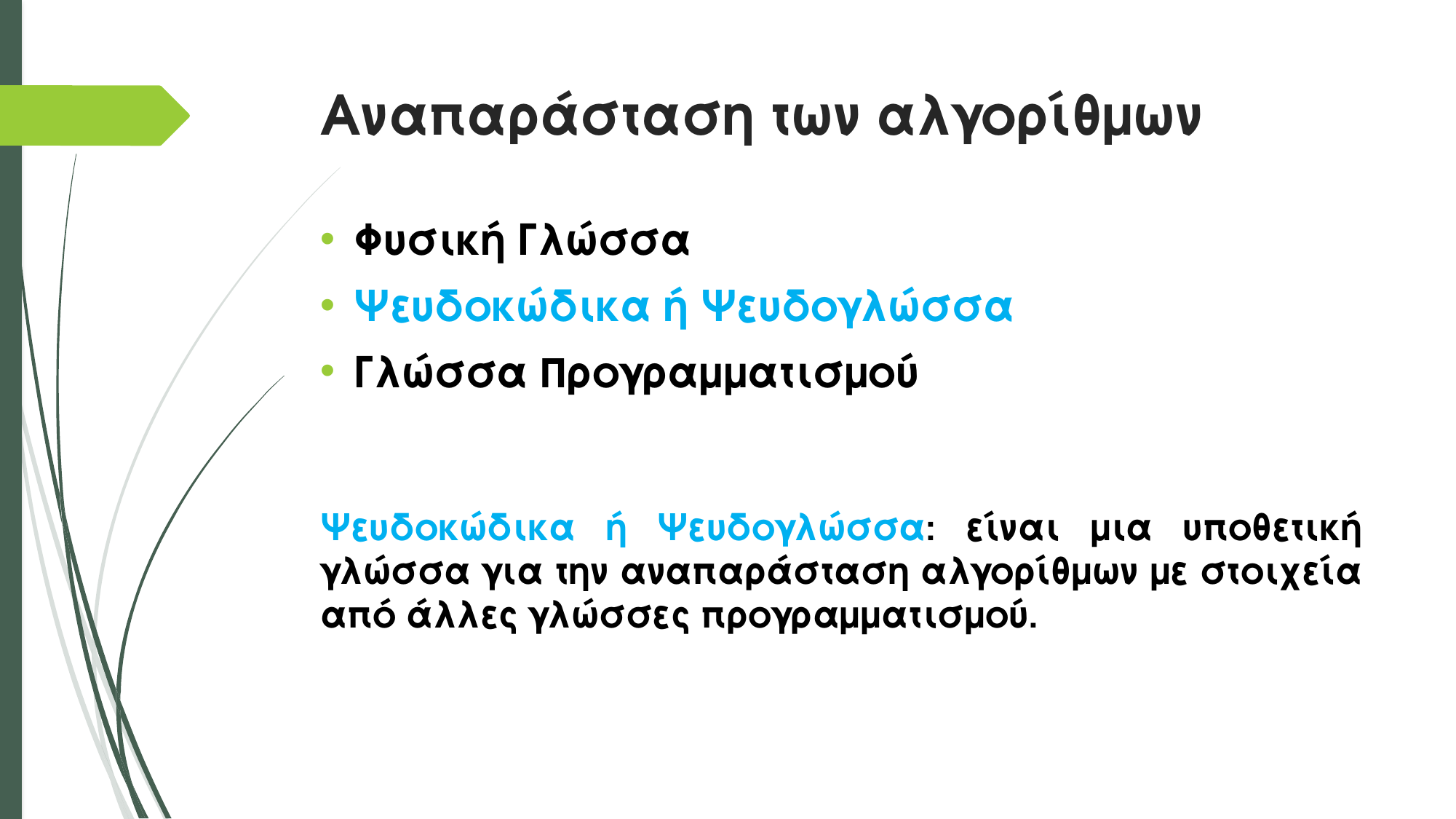

# Αναπαράσταση των αλγορίθμων
Φυσική Γλώσσα
Ψευδοκώδικα ή Ψευδογλώσσα
Γλώσσα Προγραμματισμού

Ψευδοκώδικα ή Ψευδογλώσσα: είναι μια υποθετική γλώσσα για την αναπαράσταση αλγορίθμων με στοιχεία από άλλες γλώσσες προγραμματισμού.